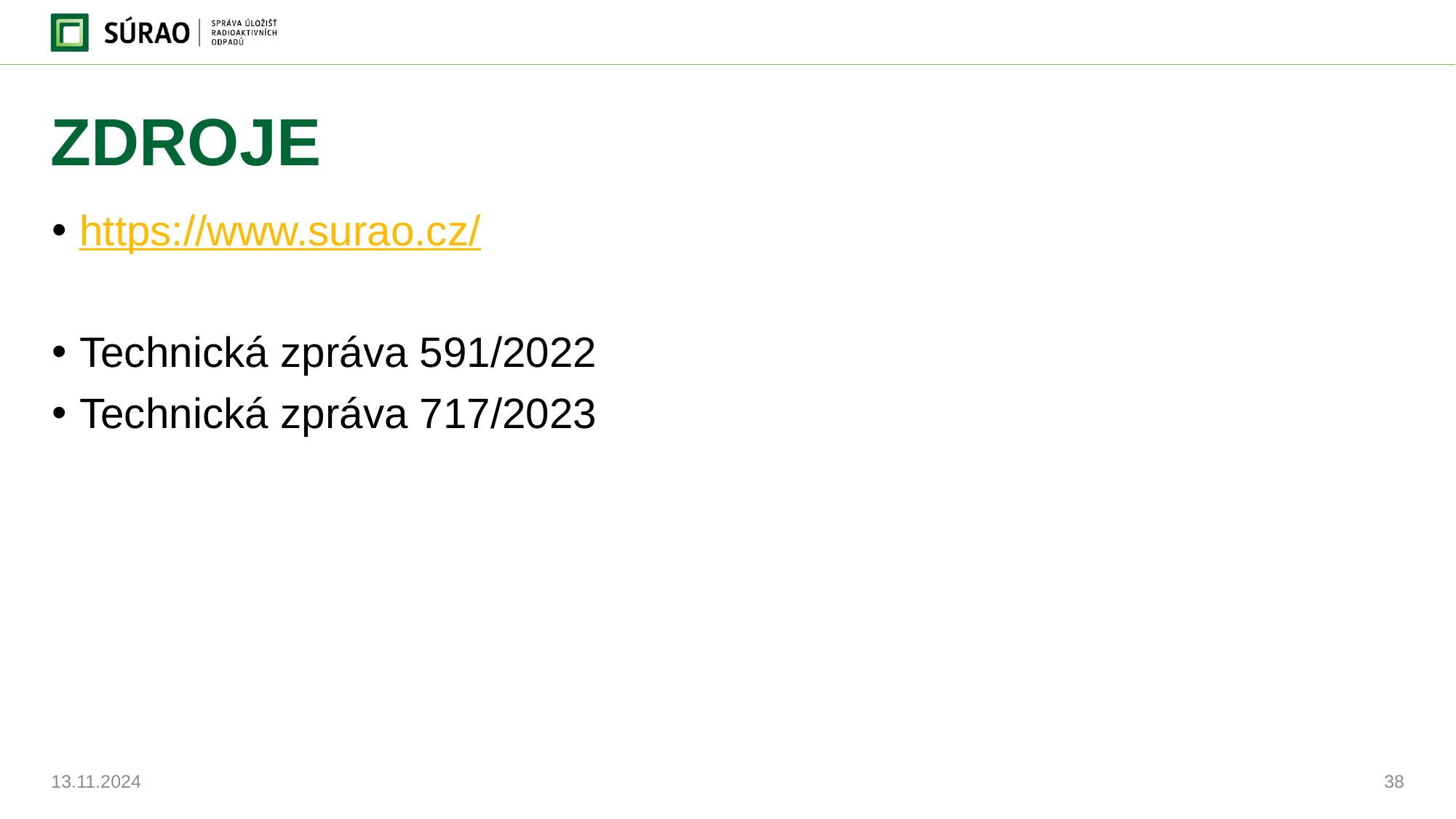

# ZDROJE
https://www.surao.cz/

Technická zpráva 591/2022
Technická zpráva 717/2023
13.11.2024
38